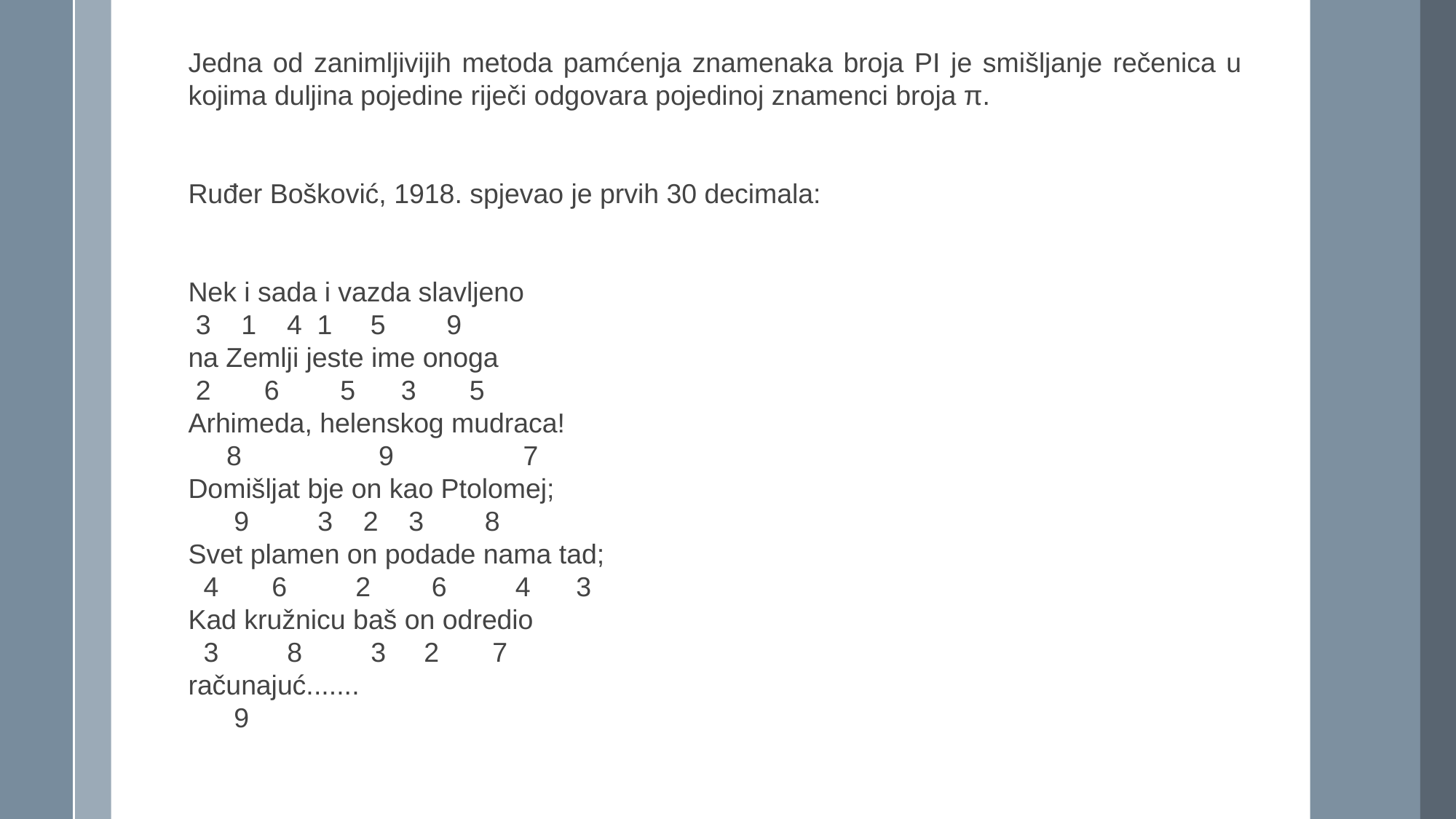

Jedna od zanimljivijih metoda pamćenja znamenaka broja PI je smišljanje rečenica u kojima duljina pojedine riječi odgovara pojedinoj znamenci broja π.

Ruđer Bošković, 1918. spjevao je prvih 30 decimala:

Nek i sada i vazda slavljeno
 3    1    4  1     5        9
na Zemlji jeste ime onoga
 2       6        5      3       5
Arhimeda, helenskog mudraca!
     8                  9                 7
Domišljat bje on kao Ptolomej;
      9         3    2    3        8
Svet plamen on podade nama tad;
  4       6         2        6         4      3
Kad kružnicu baš on odredio
  3         8         3     2       7
računajuć.......
      9